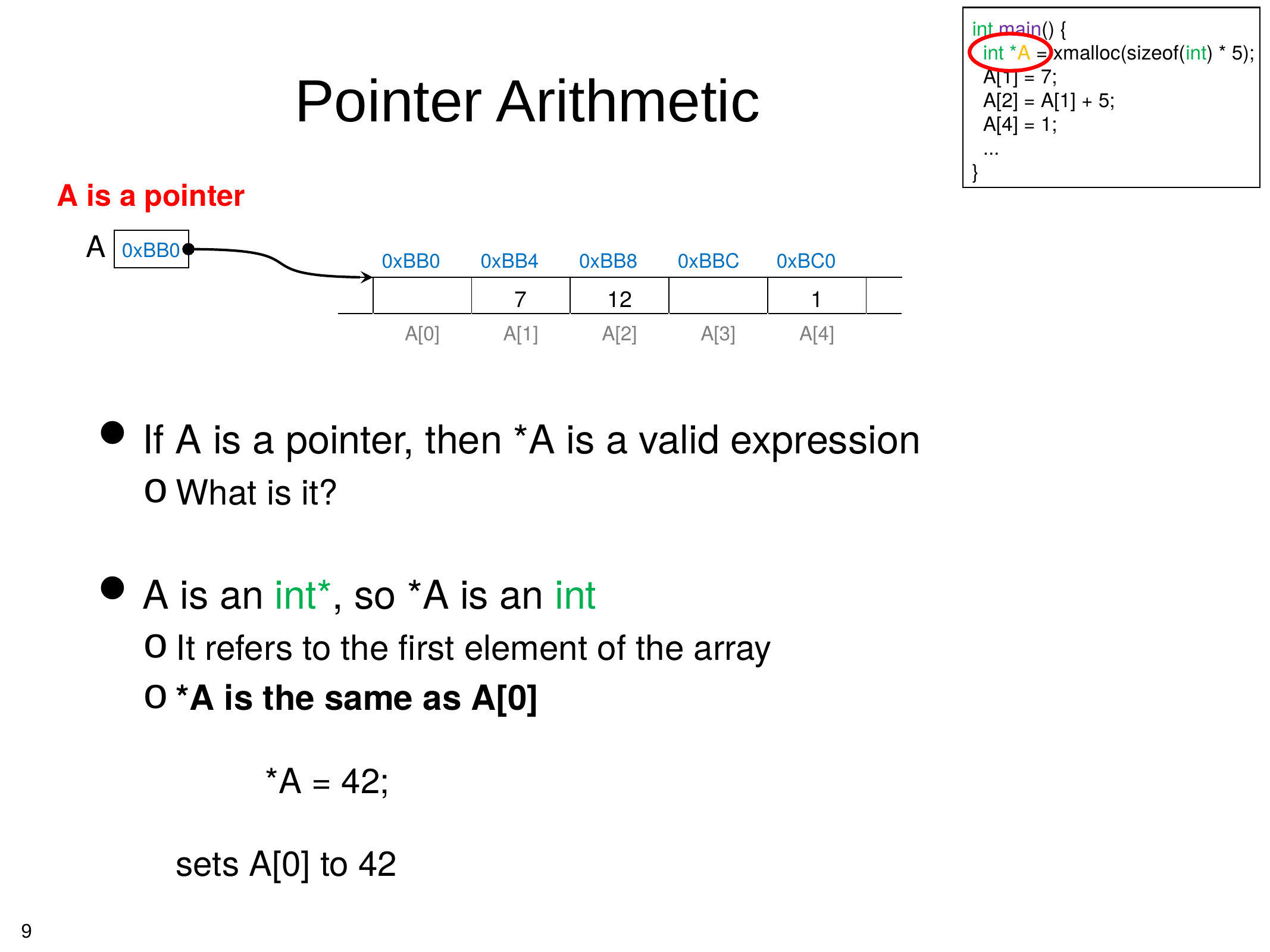

int main() {
  int *A = xmalloc(sizeof(int) * 5);
  A[1] = 7;
  A[2] = A[1] + 5;
  A[4] = 1;
  ...
}
# Pointer Arithmetic

A is a pointer
A
0xBB0
|  | 0xBB0 | 0xBB4 | 0xBB8 | 0xBBC | 0xBC0 |  |
| --- | --- | --- | --- | --- | --- | --- |
|  |  | 7 | 12 |  | 1 |  |
|  | A[0] | A[1] | A[2] | A[3] | A[4] |  |

If A is a pointer, then *A is a valid expression
What is it?

A is an int*, so *A is an int
It refers to the first element of the array
*A is the same as A[0]

		*A = 42;

	sets A[0] to 42
9